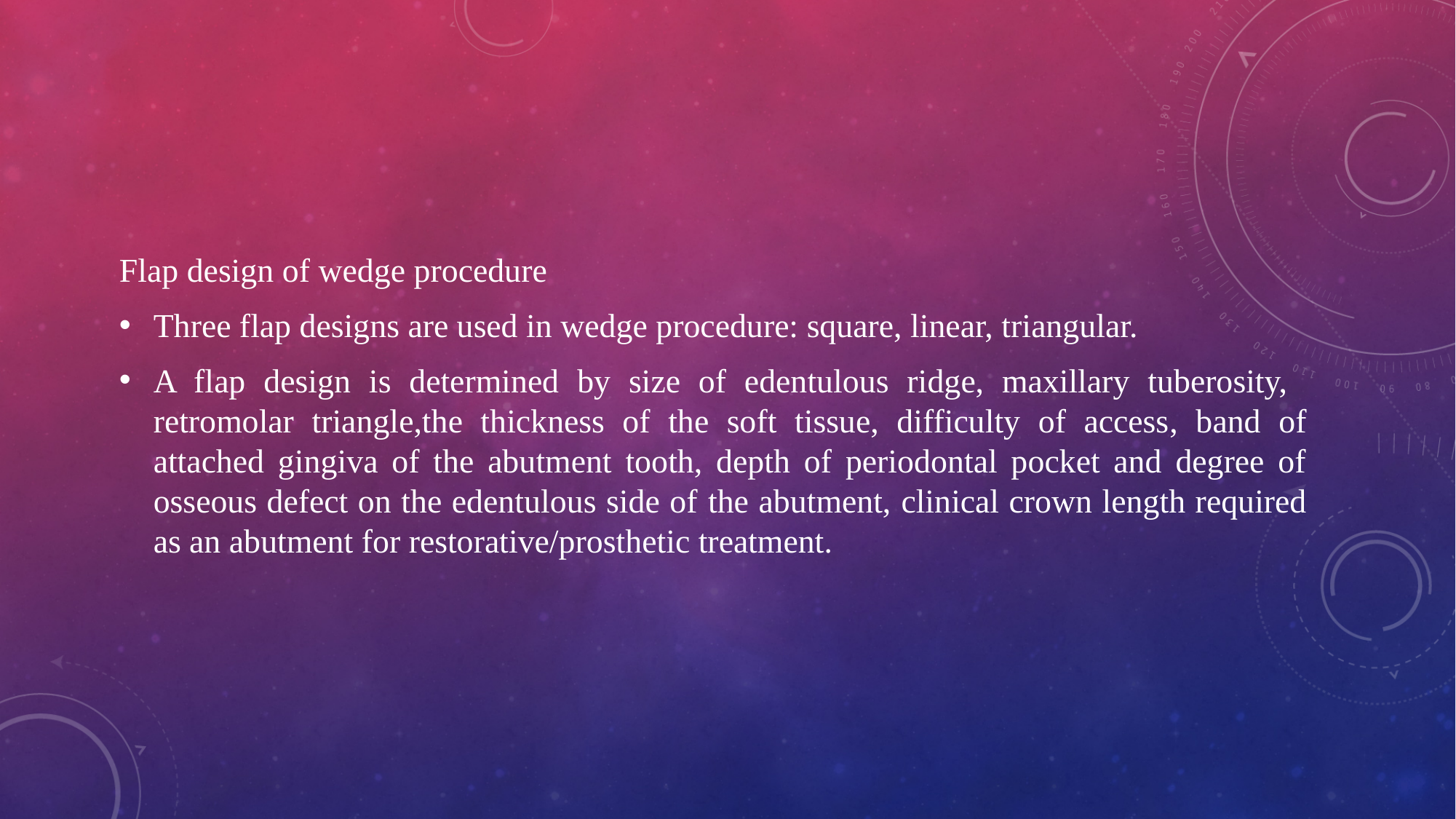

Flap design of wedge procedure
Three flap designs are used in wedge procedure: square, linear, triangular.
A flap design is determined by size of edentulous ridge, maxillary tuberosity,  retromolar triangle,the thickness of the soft tissue, difficulty of access, band of attached gingiva of the abutment tooth, depth of periodontal pocket and degree of osseous defect on the edentulous side of the abutment, clinical crown length required as an abutment for restorative/prosthetic treatment.